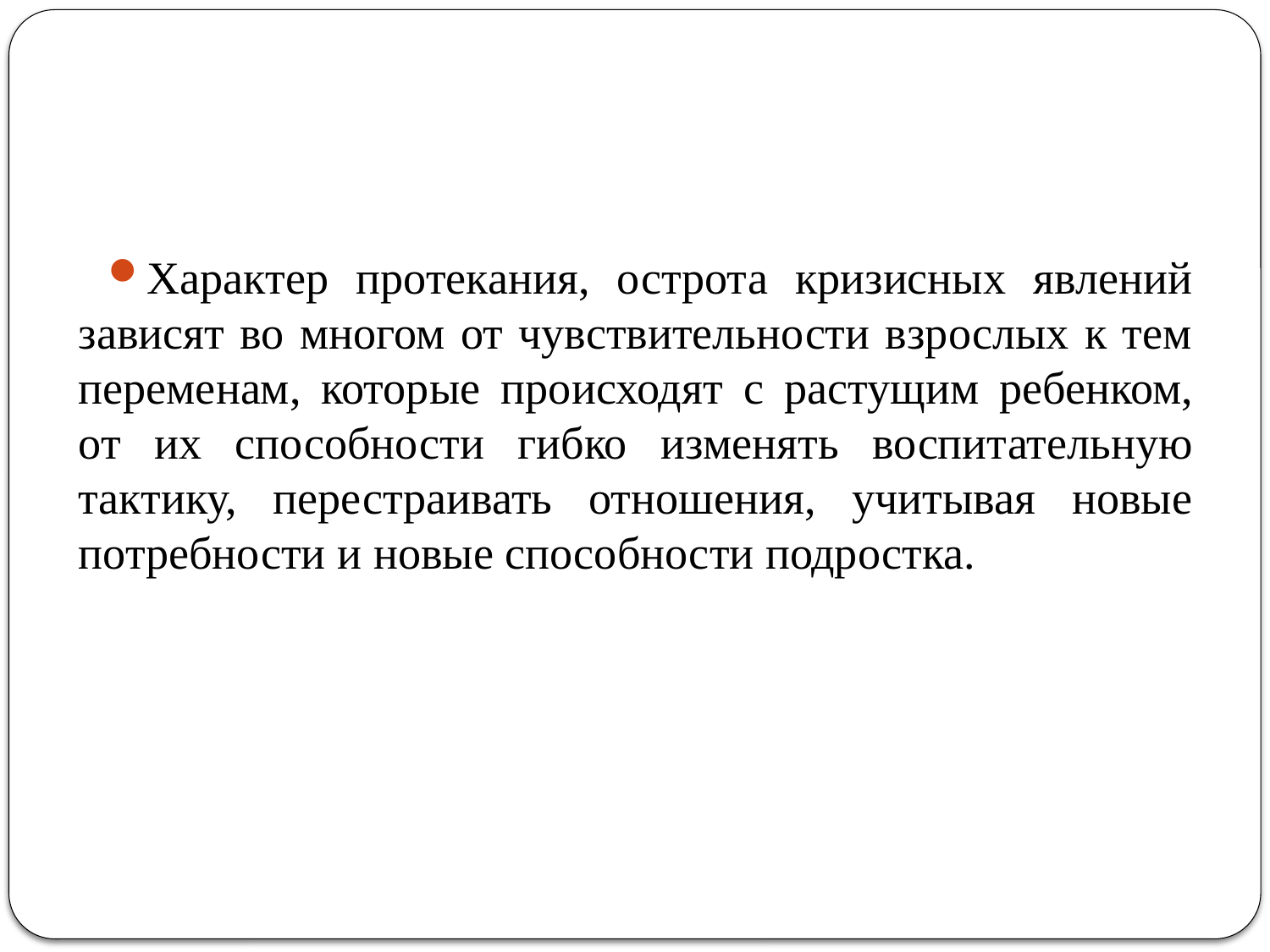

Характер протекания, острота кризисных явлений зависят во многом от чувствительности взрослых к тем переменам, которые происходят с растущим ребенком, от их способности гибко изменять воспитательную тактику, перестраивать отношения, учитывая новые потребности и новые способности подростка.